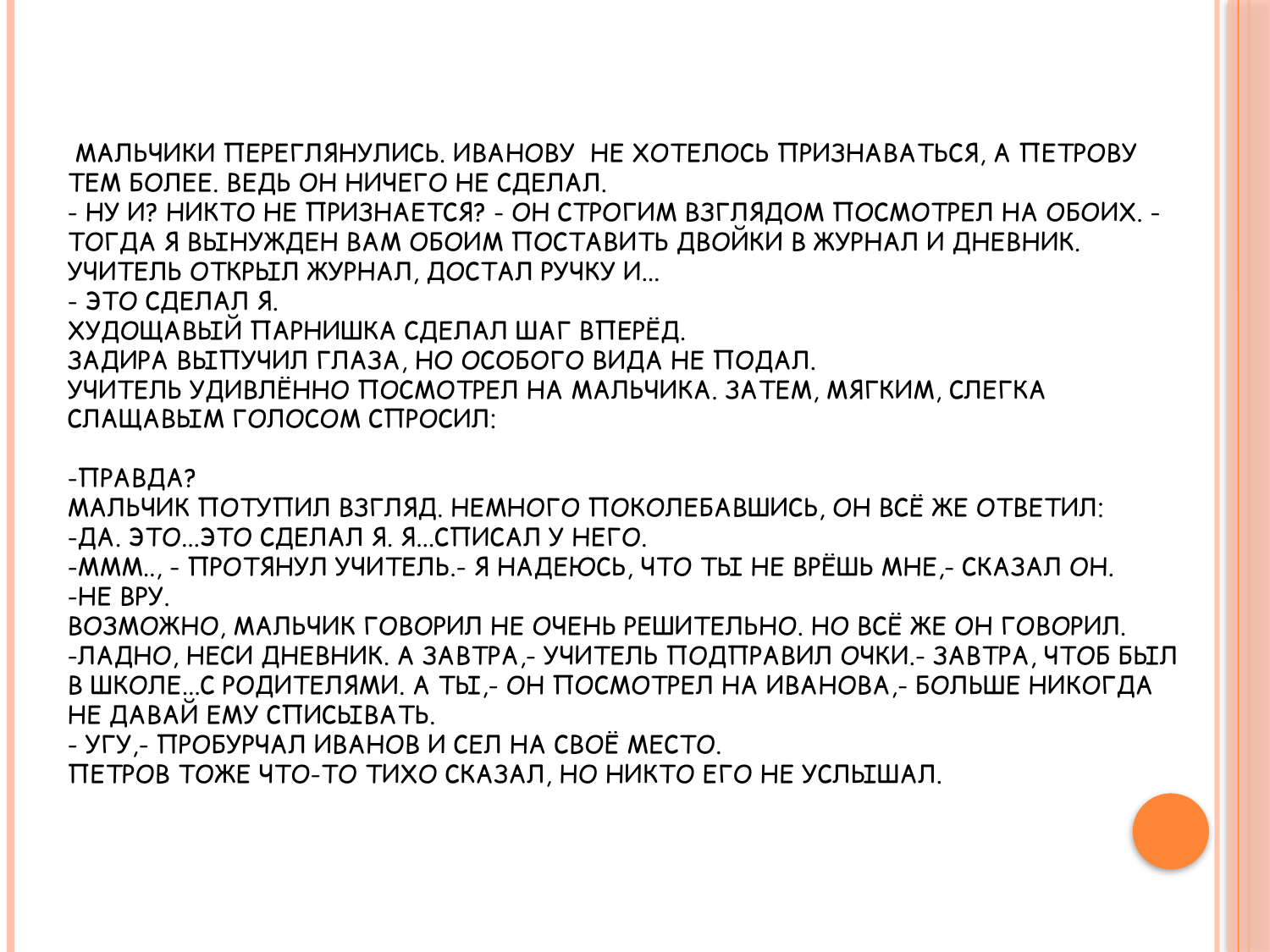

# Мальчики переглянулись. Иванову  не хотелось признаваться, а Петрову тем более. Ведь он ничего не сделал. - Ну и? Никто не признается? - он строгим взглядом посмотрел на обоих. - Тогда я вынужден вам обоим поставить двойки в журнал и дневник. Учитель открыл журнал, достал ручку и... - Это сделал я. Худощавый парнишка сделал шаг вперёд. Задира выпучил глаза, но особого вида не подал. Учитель удивлённо посмотрел на мальчика. Затем, мягким, слегка слащавым голосом спросил: -Правда? Мальчик потупил взгляд. Немного поколебавшись, он всё же ответил: -Да. Это...это сделал я. Я...списал у него. -Ммм.., - протянул учитель.- Я надеюсь, что ты не врёшь мне,- сказал он. -Не вру. Возможно, мальчик говорил не очень решительно. Но всё же он говорил. -Ладно, неси дневник. А завтра,- учитель подправил очки.- Завтра, чтоб был в школе...С родителями. А ты,- он посмотрел на Иванова,- Больше никогда не давай ему списывать. - Угу,- пробурчал Иванов и сел на своё место. Петров тоже что-то тихо сказал, но никто его не услышал.